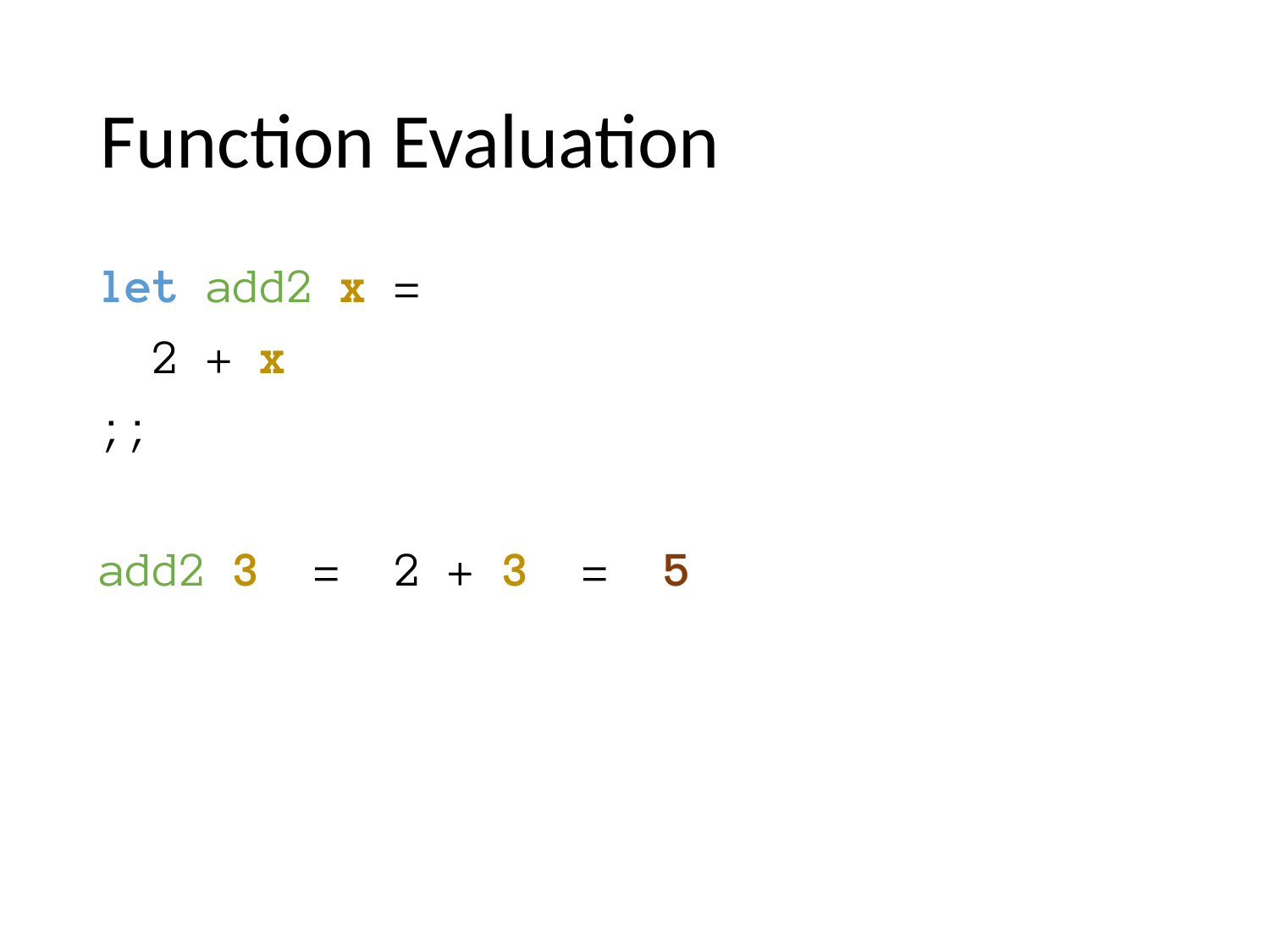

# Function Evaluation
let add2 x =
  2 + x
;;

add2 3  =  2 + 3  =  5